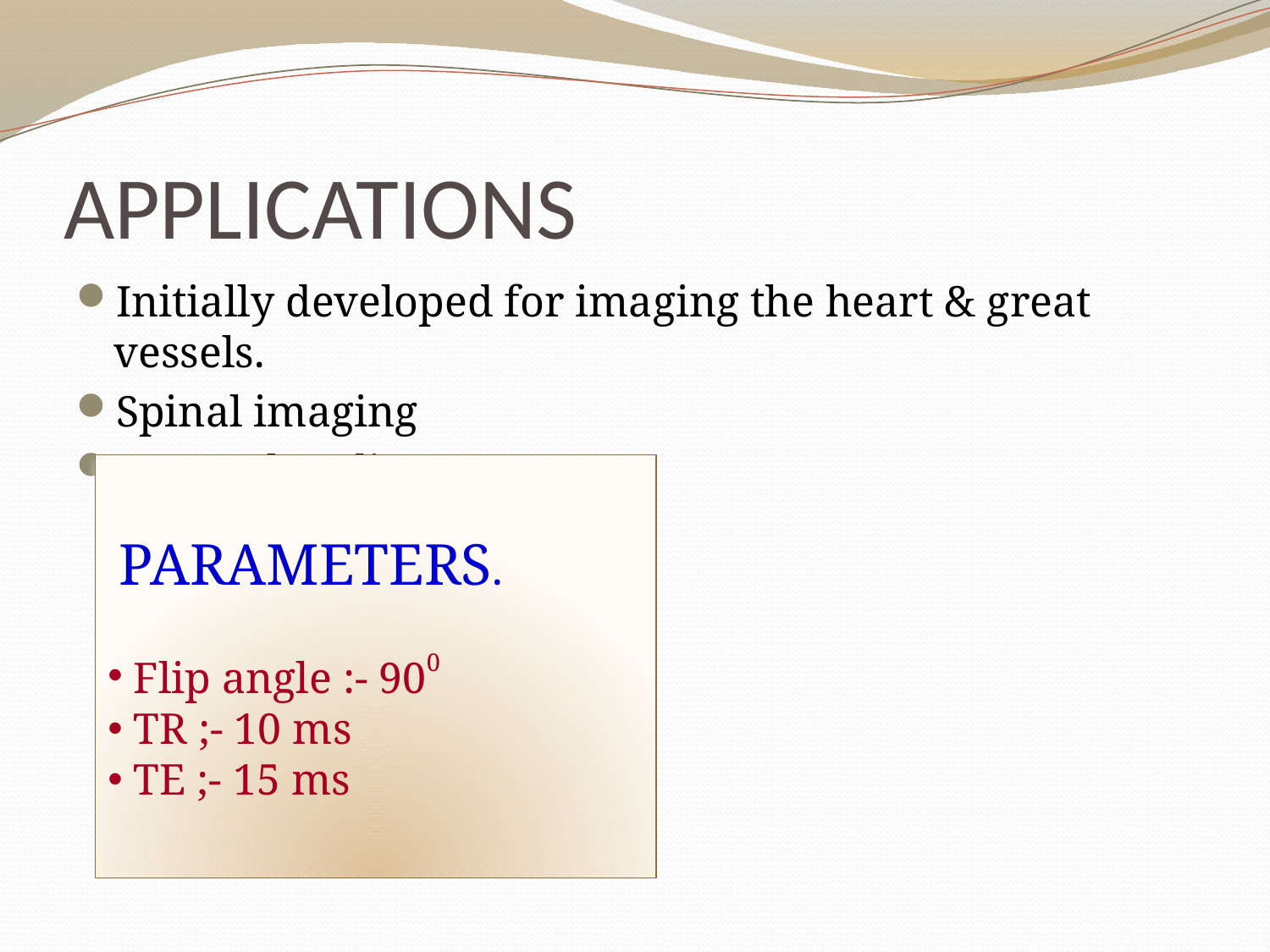

# APPLICATIONS
Initially developed for imaging the heart & great vessels.
Spinal imaging
Internal auditory meatus.

 PARAMETERS.

 Flip angle :- 900
 TR ;- 10 ms
 TE ;- 15 ms